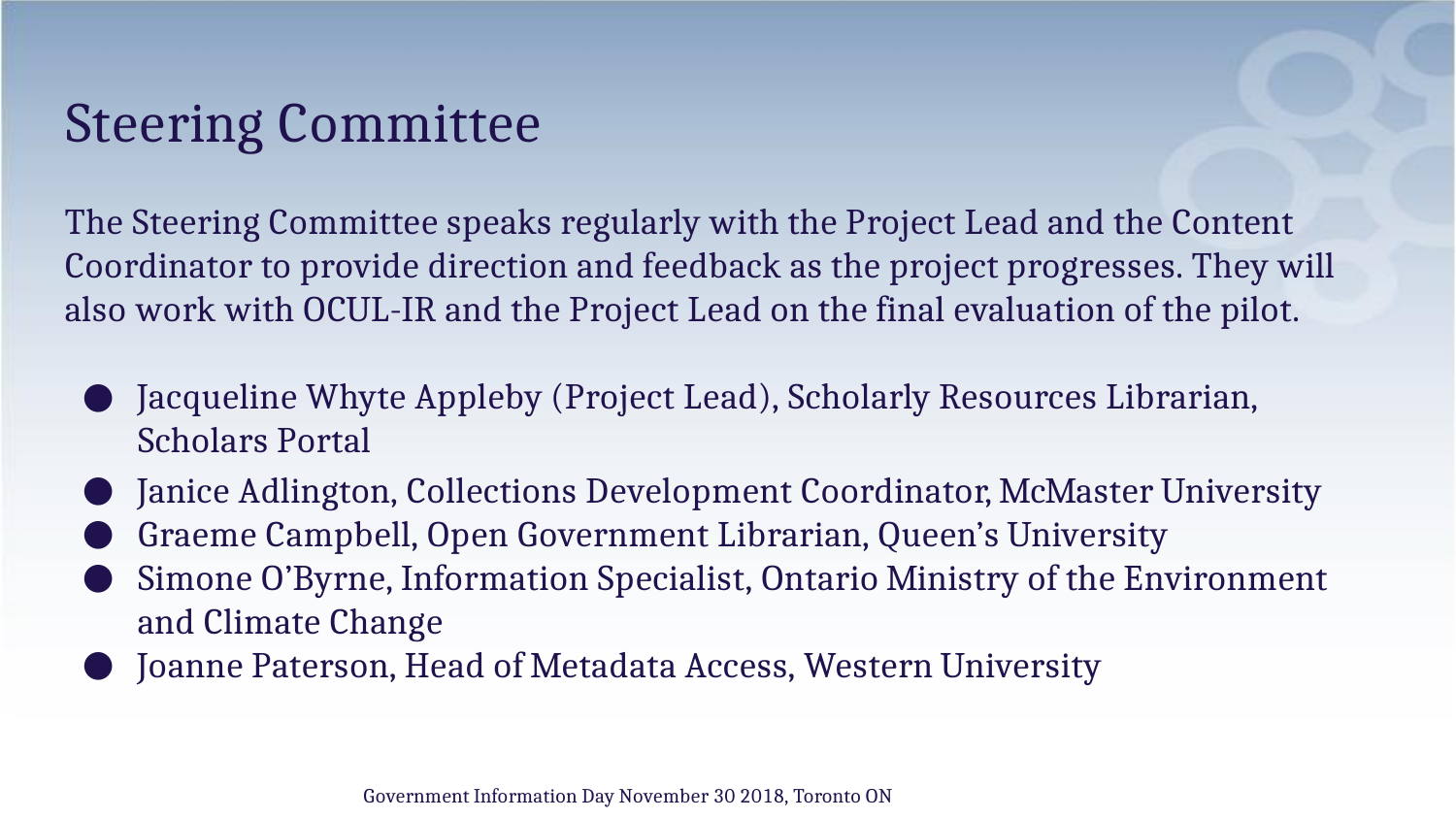

# Steering Committee
The Steering Committee speaks regularly with the Project Lead and the Content Coordinator to provide direction and feedback as the project progresses. They will also work with OCUL-IR and the Project Lead on the final evaluation of the pilot.

Jacqueline Whyte Appleby (Project Lead), Scholarly Resources Librarian, Scholars Portal
Janice Adlington, Collections Development Coordinator, McMaster University
Graeme Campbell, Open Government Librarian, Queen’s University
Simone O’Byrne, Information Specialist, Ontario Ministry of the Environment and Climate Change
Joanne Paterson, Head of Metadata Access, Western University
Government Information Day November 30 2018, Toronto ON